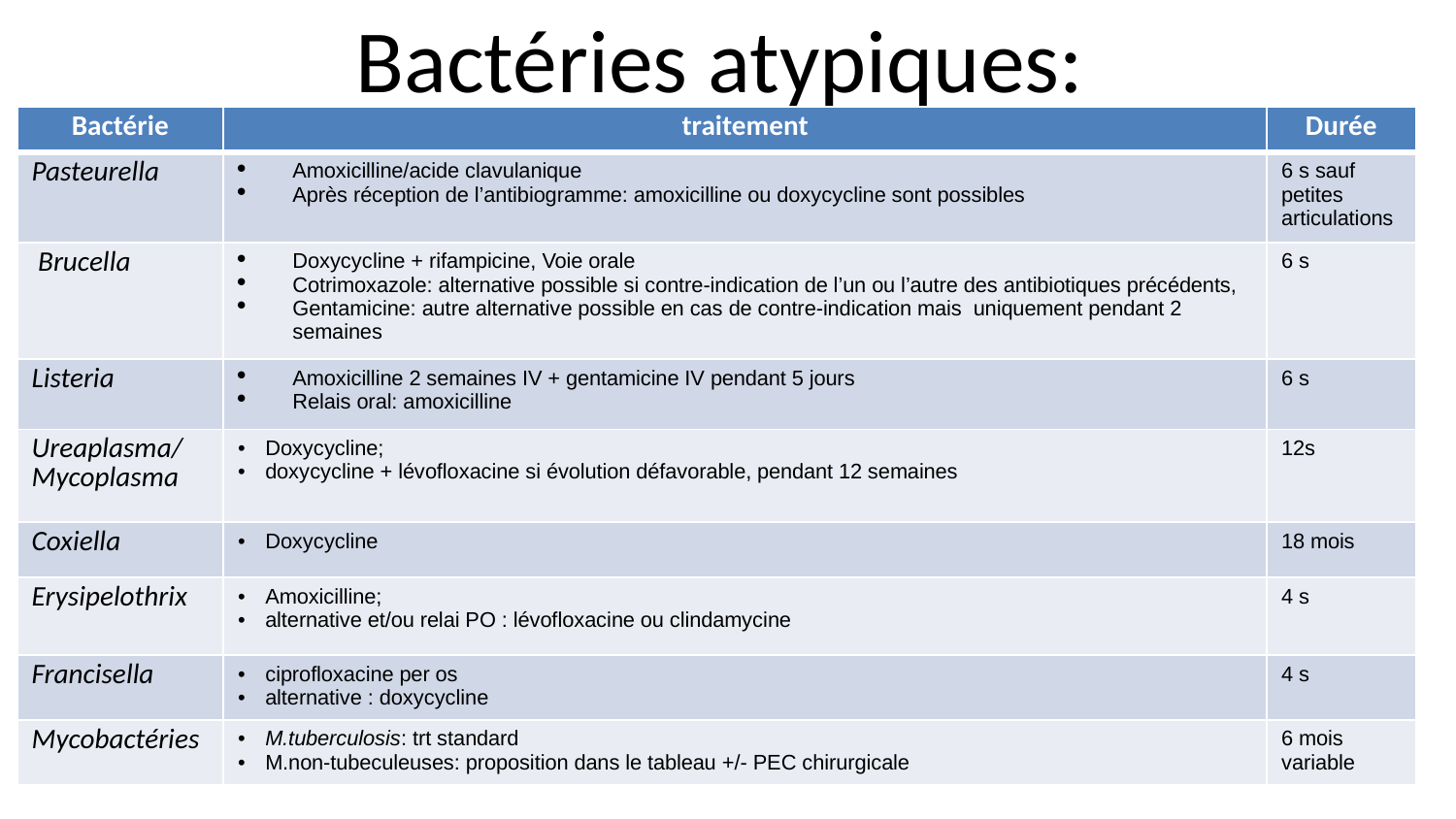

# Bactéries atypiques:
| Bactérie | traitement | Durée |
| --- | --- | --- |
| Pasteurella | Amoxicilline/acide clavulanique Après réception de l’antibiogramme: amoxicilline ou doxycycline sont possibles | 6 s sauf petites articulations |
| Brucella | Doxycycline + rifampicine, Voie orale Cotrimoxazole: alternative possible si contre-indication de l’un ou l’autre des antibiotiques précédents, Gentamicine: autre alternative possible en cas de contre-indication mais uniquement pendant 2 semaines | 6 s |
| Listeria | Amoxicilline 2 semaines IV + gentamicine IV pendant 5 jours Relais oral: amoxicilline | 6 s |
| Ureaplasma/ Mycoplasma | Doxycycline; doxycycline + lévofloxacine si évolution défavorable, pendant 12 semaines | 12s |
| Coxiella | Doxycycline | 18 mois |
| Erysipelothrix | Amoxicilline; alternative et/ou relai PO : lévofloxacine ou clindamycine | 4 s |
| Francisella | ciprofloxacine per os alternative : doxycycline | 4 s |
| Mycobactéries | M.tuberculosis: trt standard M.non-tubeculeuses: proposition dans le tableau +/- PEC chirurgicale | 6 mois variable |
47